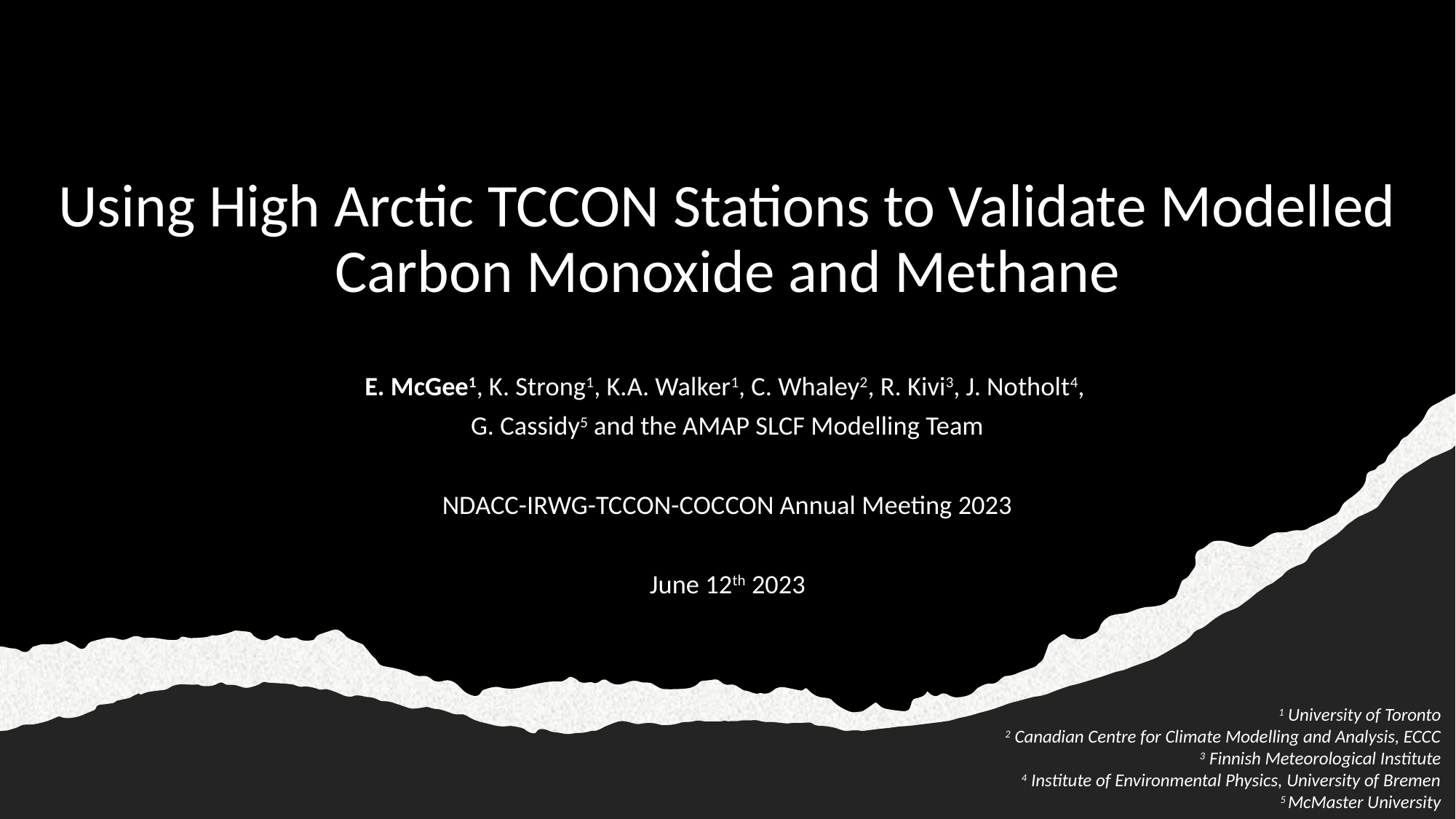

# Using High Arctic TCCON Stations to Validate Modelled Carbon Monoxide and Methane
E. McGee1, K. Strong1, K.A. Walker1, C. Whaley2, R. Kivi3, J. Notholt4,
G. Cassidy5 and the AMAP SLCF Modelling Team

NDACC-IRWG-TCCON-COCCON Annual Meeting 2023

June 12th 2023

1 University of Toronto
2 Canadian Centre for Climate Modelling and Analysis, ECCC
3 Finnish Meteorological Institute
4 Institute of Environmental Physics, University of Bremen
5 McMaster University